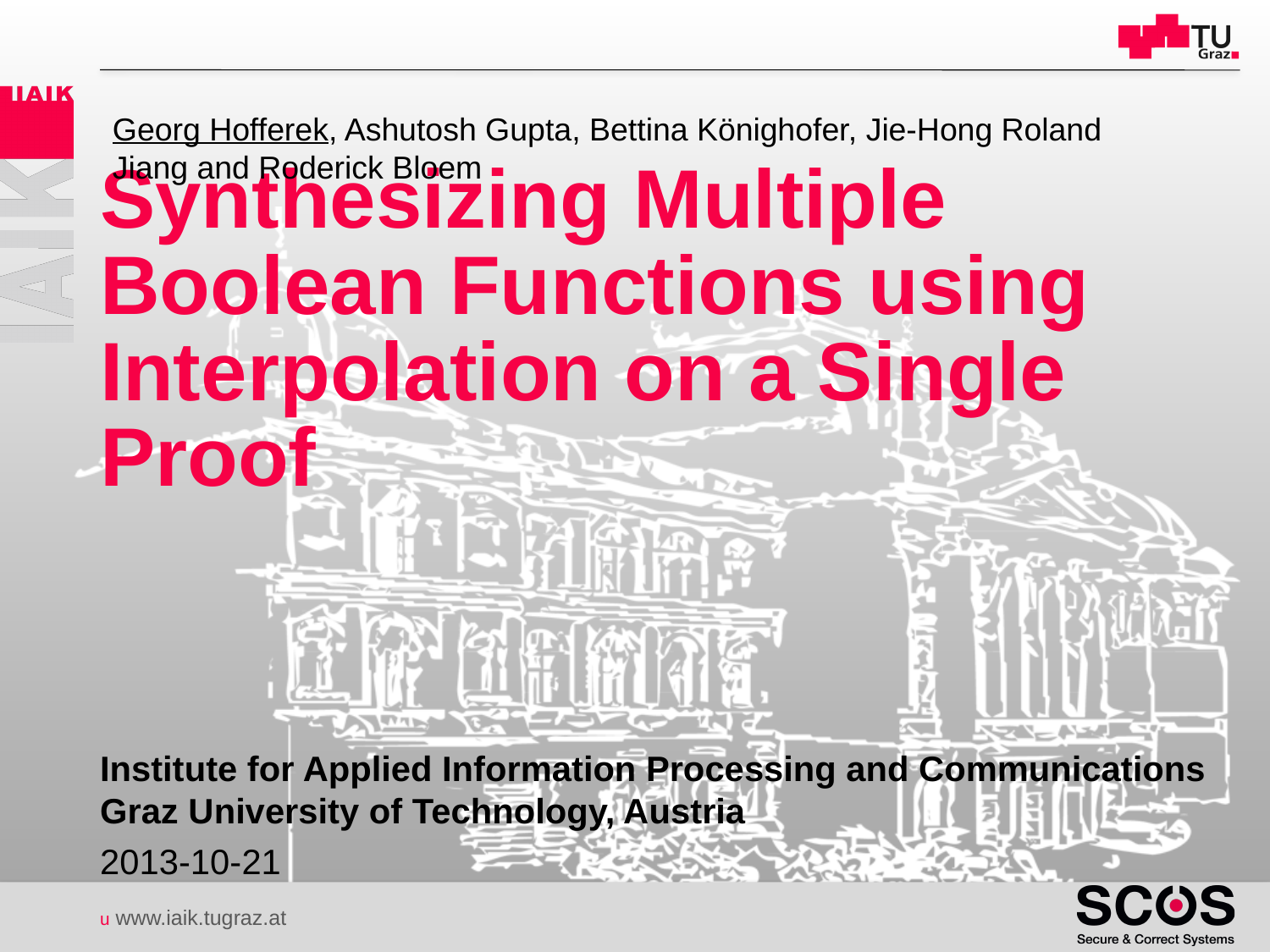

Georg Hofferek, Ashutosh Gupta, Bettina Könighofer, Jie-Hong Roland Jiang and Roderick Bloem
Synthesizing Multiple Boolean Functions using Interpolation on a Single Proof
Institute for Applied Information Processing and Communications
Graz University of Technology, Austria
2013-10-21